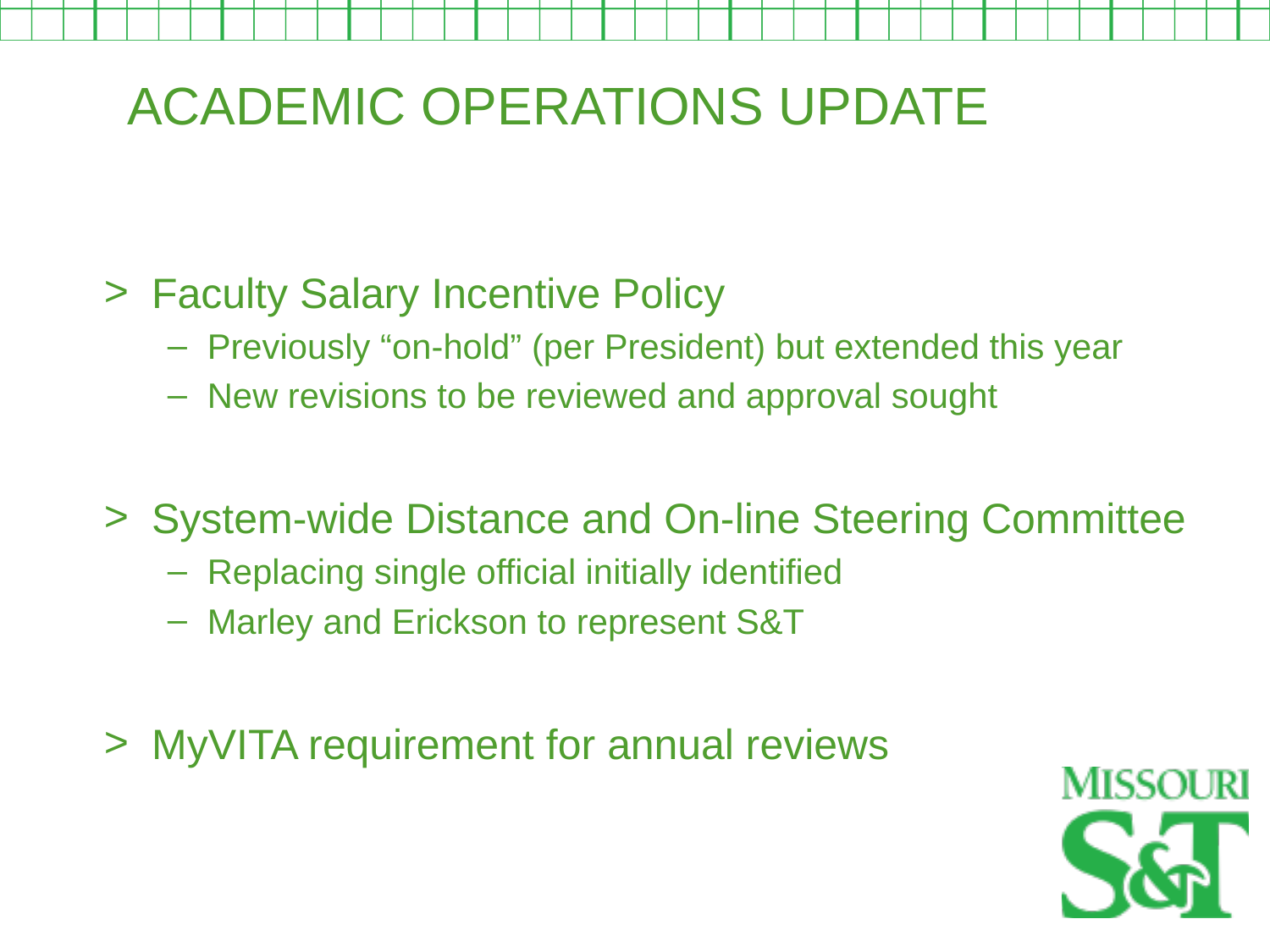

ACADEMIC OPERATIONS UPDATE
Faculty Salary Incentive Policy
Previously “on-hold” (per President) but extended this year
New revisions to be reviewed and approval sought

System-wide Distance and On-line Steering Committee
Replacing single official initially identified
Marley and Erickson to represent S&T

MyVITA requirement for annual reviews